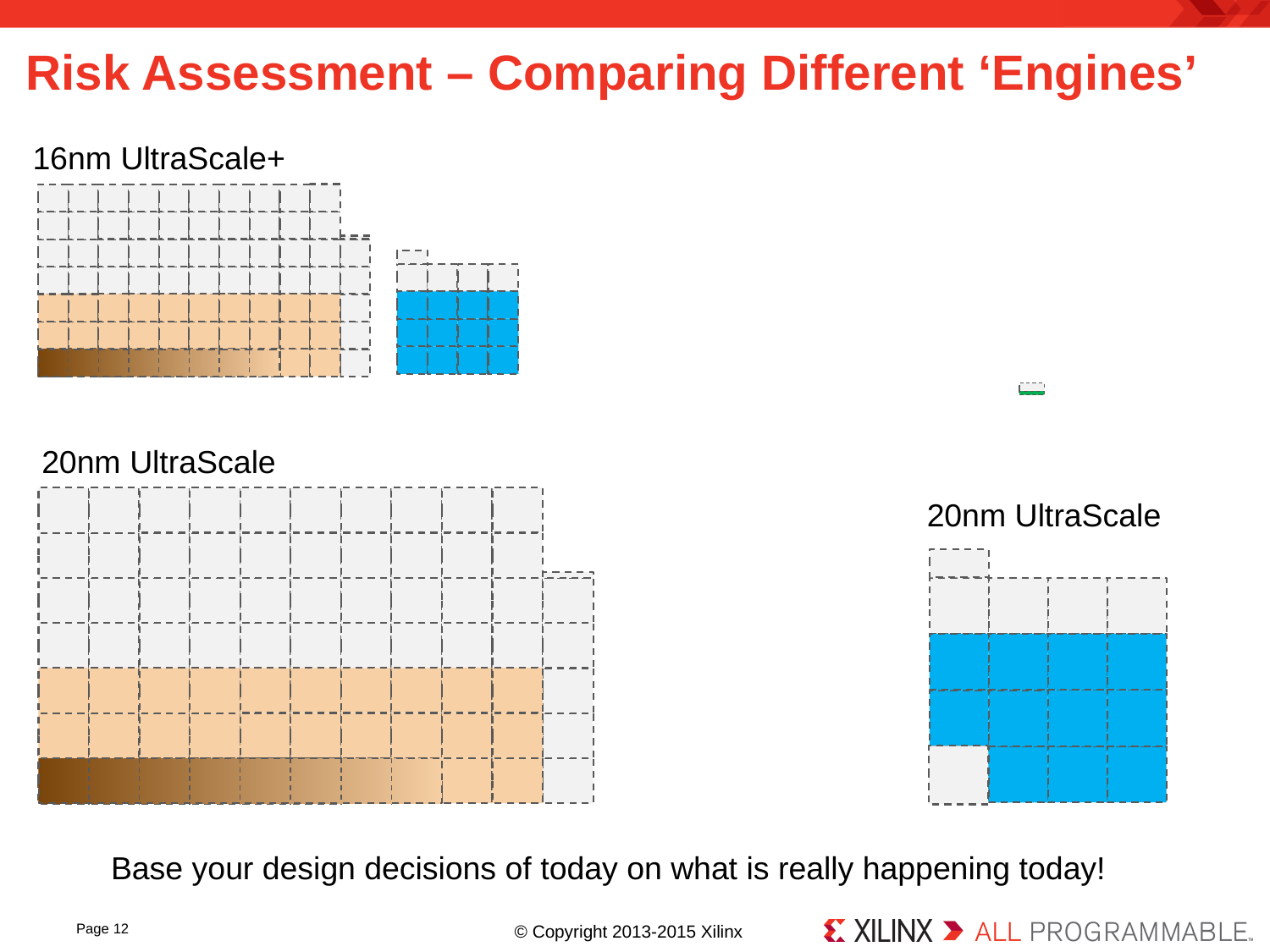

# Risk Assessment – Comparing Different ‘Engines’
16nm UltraScale+

20nm UltraScale

20nm UltraScale

Base your design decisions of today on what is really happening today!
Page 12